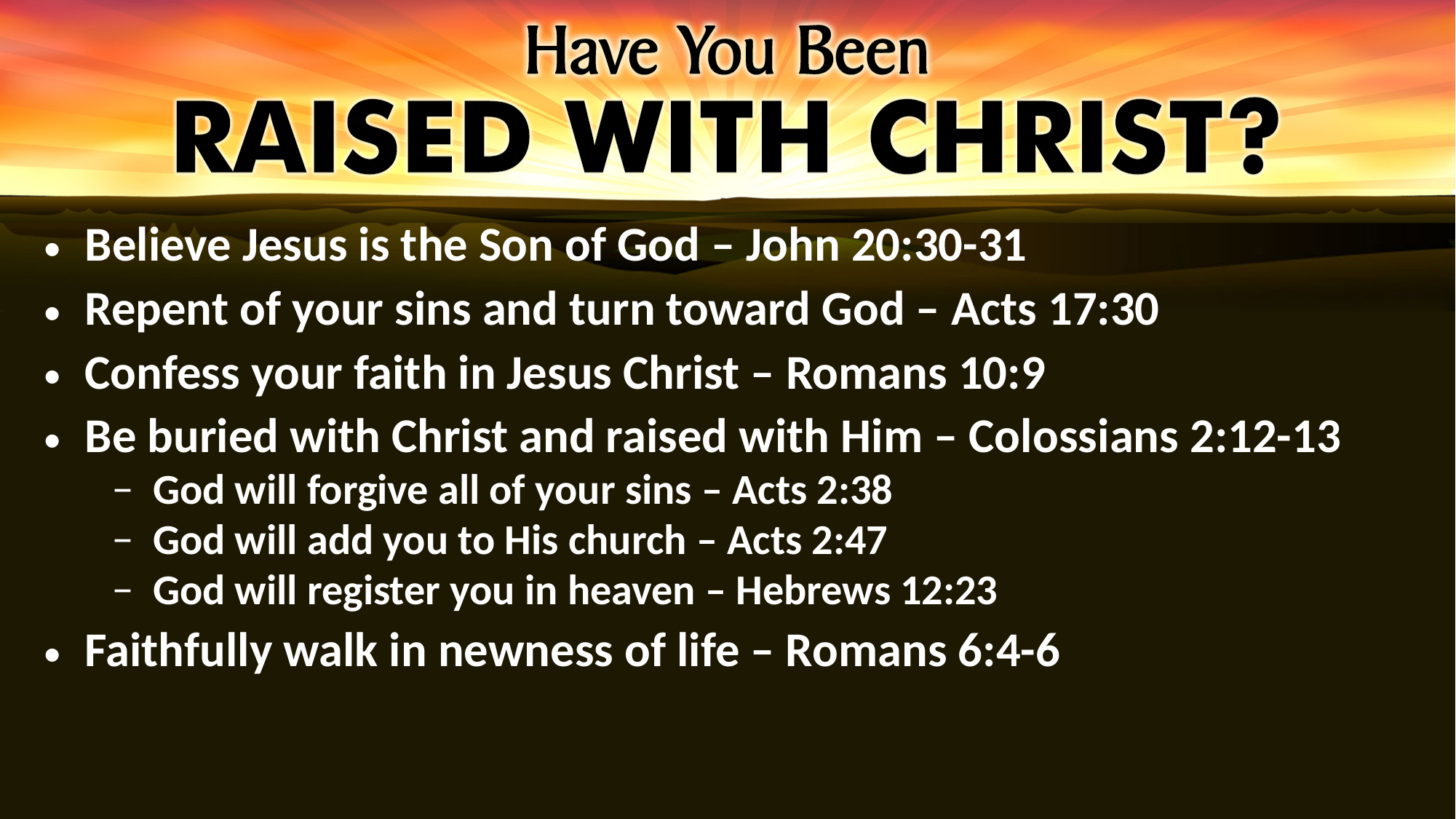

Believe Jesus is the Son of God – John 20:30-31
Repent of your sins and turn toward God – Acts 17:30
Confess your faith in Jesus Christ – Romans 10:9
Be buried with Christ and raised with Him – Colossians 2:12-13
God will forgive all of your sins – Acts 2:38
God will add you to His church – Acts 2:47
God will register you in heaven – Hebrews 12:23
Faithfully walk in newness of life – Romans 6:4-6